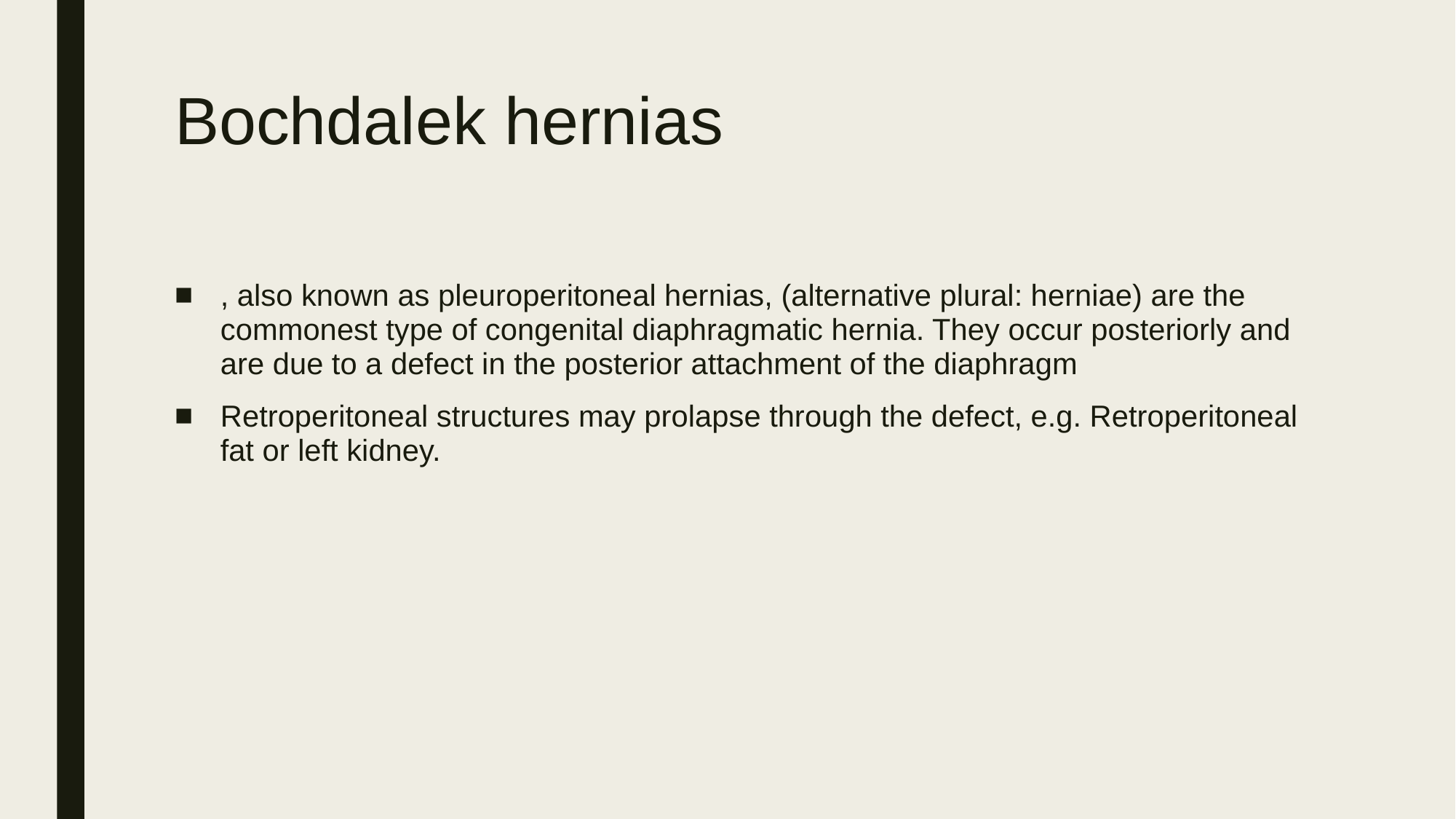

# Bochdalek hernias
, also known as pleuroperitoneal hernias, (alternative plural: herniae) are the commonest type of congenital diaphragmatic hernia. They occur posteriorly and are due to a defect in the posterior attachment of the diaphragm
Retroperitoneal structures may prolapse through the defect, e.g. Retroperitoneal fat or left kidney.